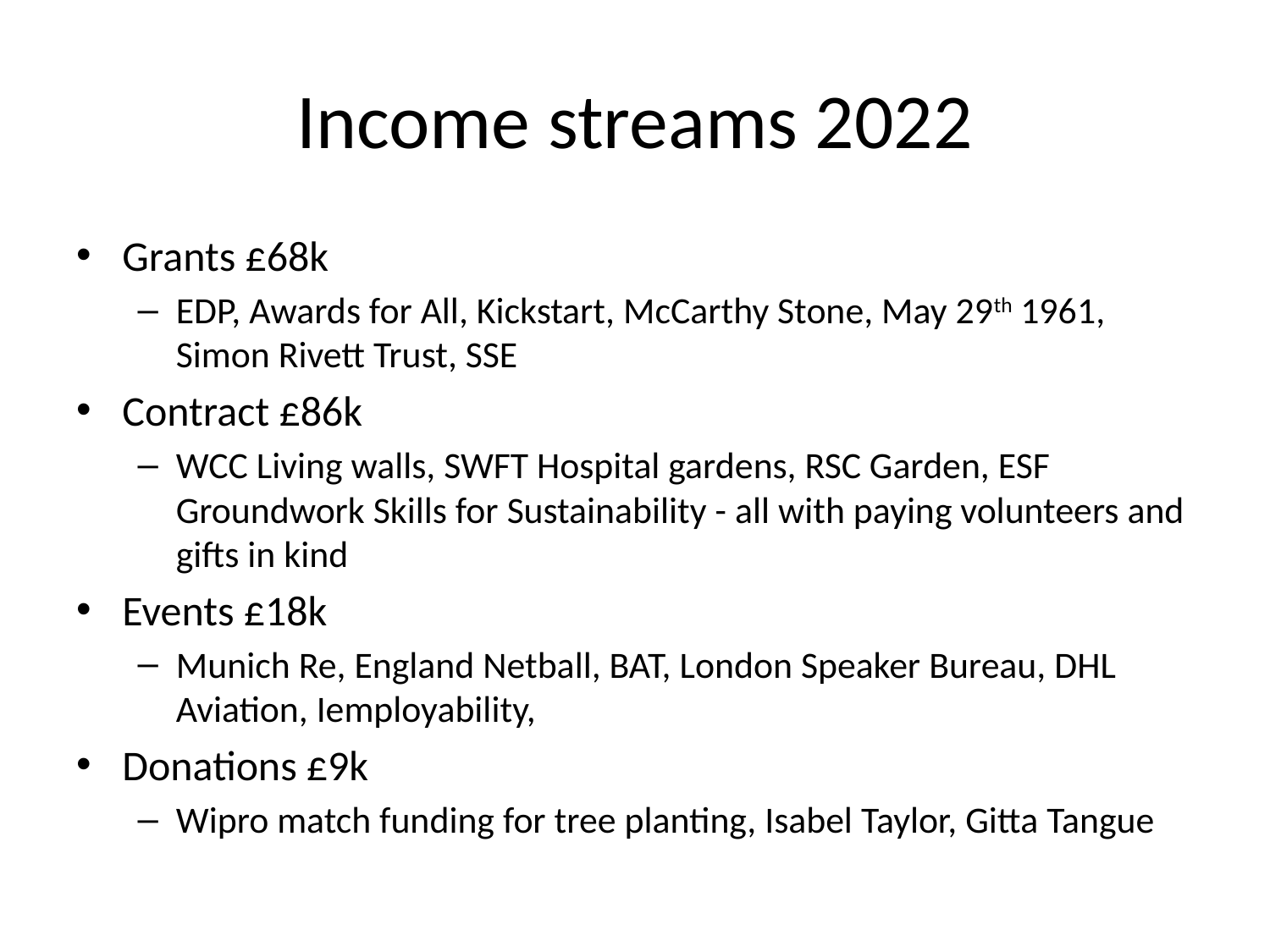

# Income streams 2022
Grants £68k
EDP, Awards for All, Kickstart, McCarthy Stone, May 29th 1961, Simon Rivett Trust, SSE
Contract £86k
WCC Living walls, SWFT Hospital gardens, RSC Garden, ESF Groundwork Skills for Sustainability - all with paying volunteers and gifts in kind
Events £18k
Munich Re, England Netball, BAT, London Speaker Bureau, DHL Aviation, Iemployability,
Donations £9k
Wipro match funding for tree planting, Isabel Taylor, Gitta Tangue